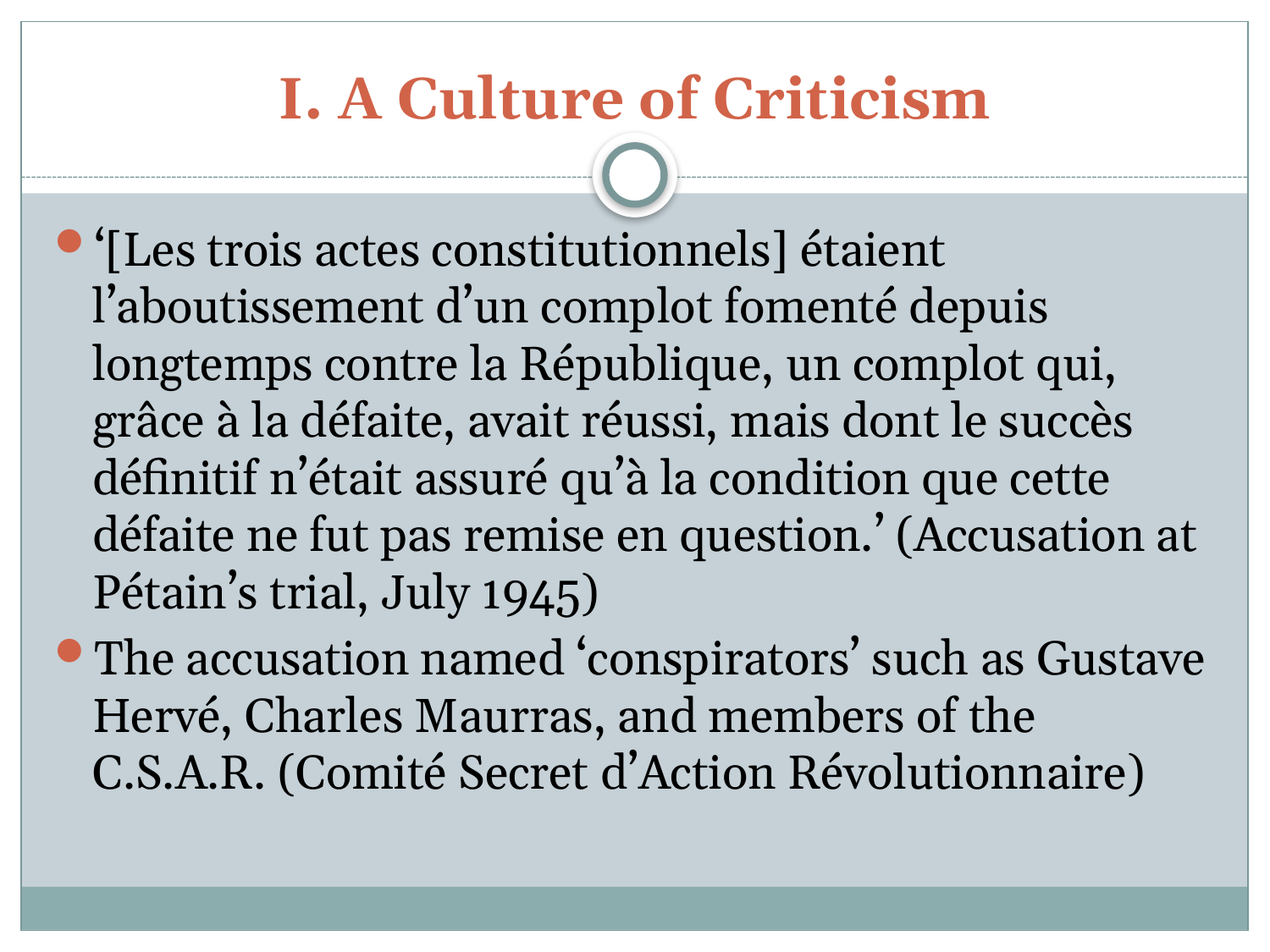

# I. A Culture of Criticism
‘[Les trois actes constitutionnels] étaient l’aboutissement d’un complot fomenté depuis longtemps contre la République, un complot qui, grâce à la défaite, avait réussi, mais dont le succès définitif n’était assuré qu’à la condition que cette défaite ne fut pas remise en question.’ (Accusation at Pétain’s trial, July 1945)
The accusation named ‘conspirators’ such as Gustave Hervé, Charles Maurras, and members of the C.S.A.R. (Comité Secret d’Action Révolutionnaire)